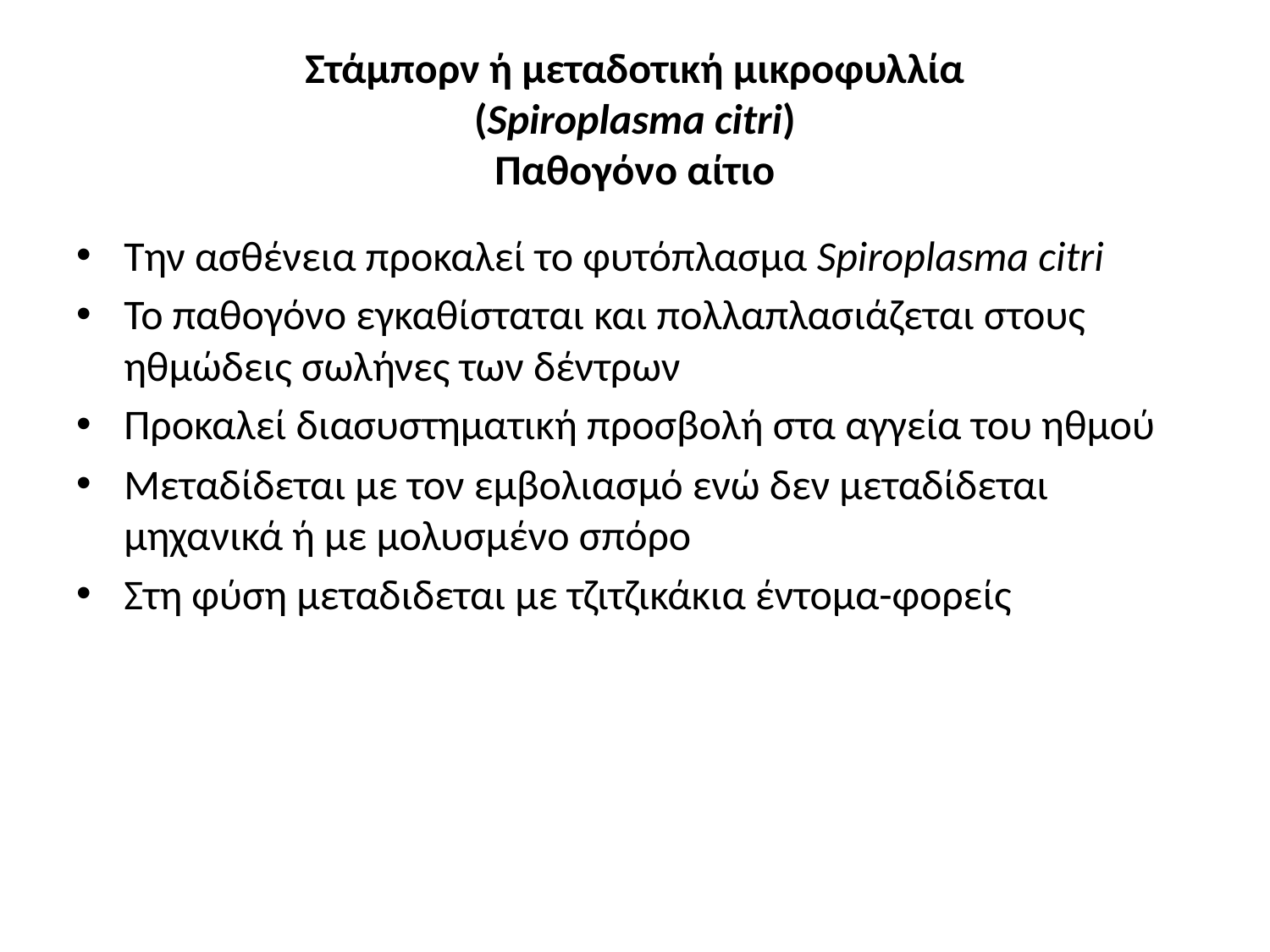

# Στάμπορν ή μεταδοτική μικροφυλλία (Spiroplasma citri) Παθογόνο αίτιο
Την ασθένεια προκαλεί το φυτόπλασμα Spiroplasma citri
Το παθογόνο εγκαθίσταται και πολλαπλασιάζεται στους ηθμώδεις σωλήνες των δέντρων
Προκαλεί διασυστηματική προσβολή στα αγγεία του ηθμού
Μεταδίδεται με τον εμβολιασμό ενώ δεν μεταδίδεται μηχανικά ή με μολυσμένο σπόρο
Στη φύση μεταδιδεται με τζιτζικάκια έντομα-φορείς